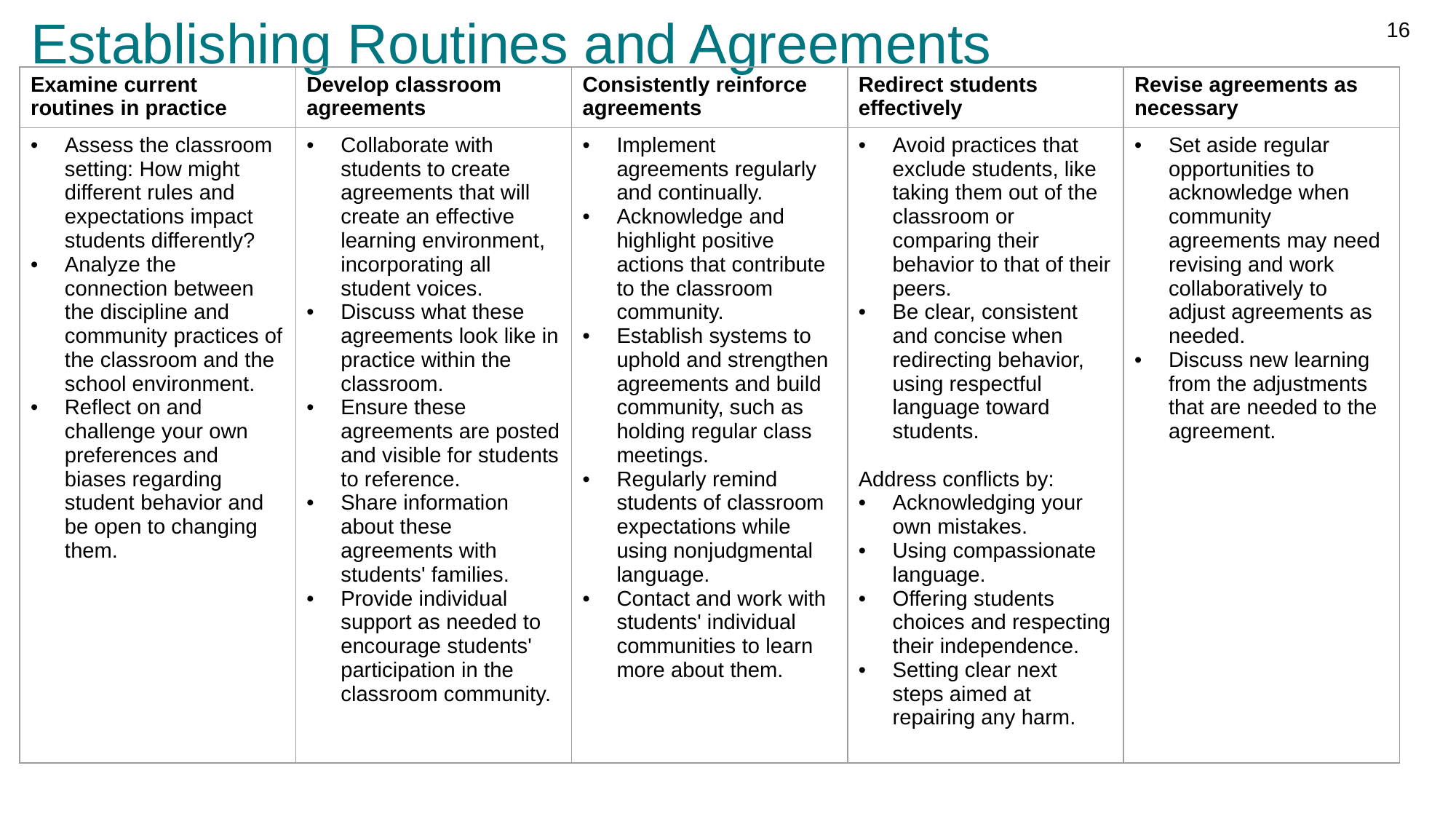

16
# Establishing Routines and Agreements
| Examine current routines in practice | Develop classroom agreements | Consistently reinforce agreements | Redirect students effectively | Revise agreements as necessary |
| --- | --- | --- | --- | --- |
| Assess the classroom setting: How might different rules and expectations impact students differently? Analyze the connection between the discipline and community practices of the classroom and the school environment. Reflect on and challenge your own preferences and biases regarding student behavior and be open to changing them. | Collaborate with students to create agreements that will create an effective learning environment, incorporating all student voices. Discuss what these agreements look like in practice within the classroom. Ensure these agreements are posted and visible for students to reference. Share information about these agreements with students' families. Provide individual support as needed to encourage students' participation in the classroom community. | Implement agreements regularly and continually. Acknowledge and highlight positive actions that contribute to the classroom community. Establish systems to uphold and strengthen agreements and build community, such as holding regular class meetings. Regularly remind students of classroom expectations while using nonjudgmental language. Contact and work with students' individual communities to learn more about them. | Avoid practices that exclude students, like taking them out of the classroom or comparing their behavior to that of their peers. Be clear, consistent and concise when redirecting behavior, using respectful language toward students. Address conflicts by: Acknowledging your own mistakes. Using compassionate language. Offering students choices and respecting their independence. Setting clear next steps aimed at repairing any harm. | Set aside regular opportunities to acknowledge when community agreements may need revising and work collaboratively to adjust agreements as needed. Discuss new learning from the adjustments that are needed to the agreement. |